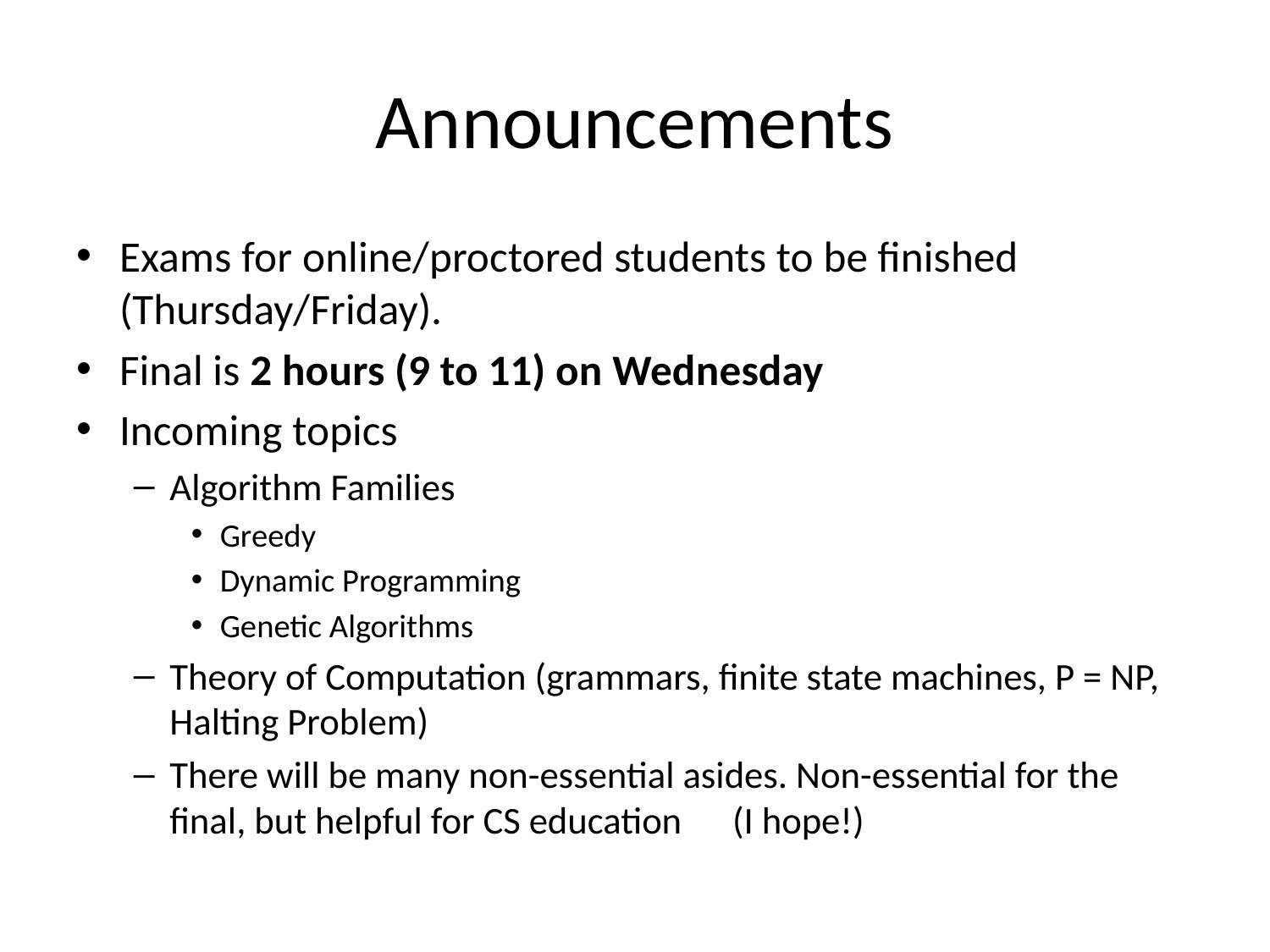

# Announcements
Exams for online/proctored students to be finished (Thursday/Friday).
Final is 2 hours (9 to 11) on Wednesday
Incoming topics
Algorithm Families
Greedy
Dynamic Programming
Genetic Algorithms
Theory of Computation (grammars, finite state machines, P = NP, Halting Problem)
There will be many non-essential asides. Non-essential for the final, but helpful for CS education      (I hope!)